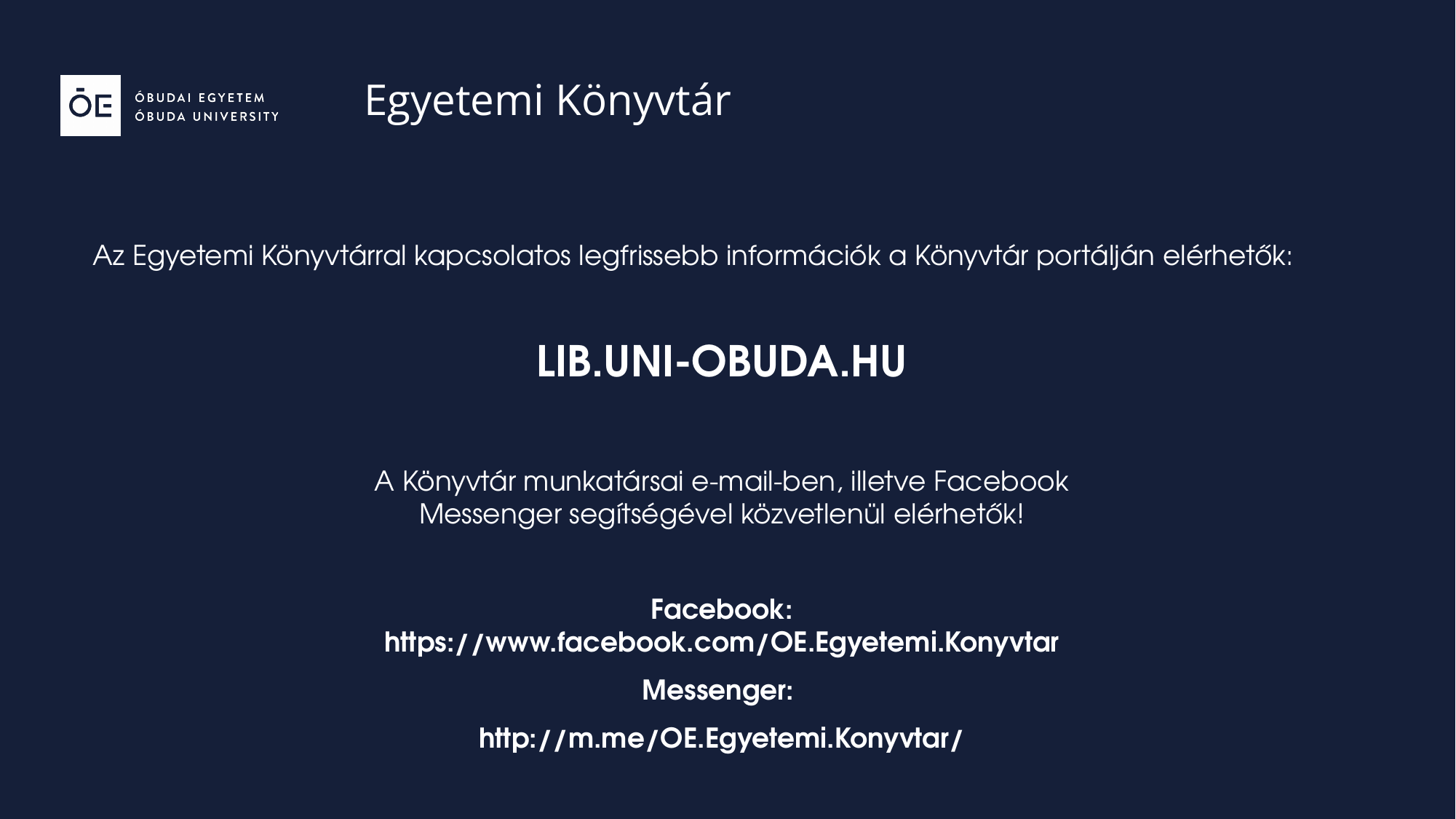

Egyetemi Könyvtár

Az Egyetemi Könyvtárral kapcsolatos legfrissebb információk a Könyvtár portálján elérhetők:

LIB.UNI-OBUDA.HU
A Könyvtár munkatársai e-mail-ben, illetve Facebook Messenger segítségével közvetlenül elérhetők!

Facebook: https://www.facebook.com/OE.Egyetemi.Konyvtar
Messenger:
http://m.me/OE.Egyetemi.Konyvtar/